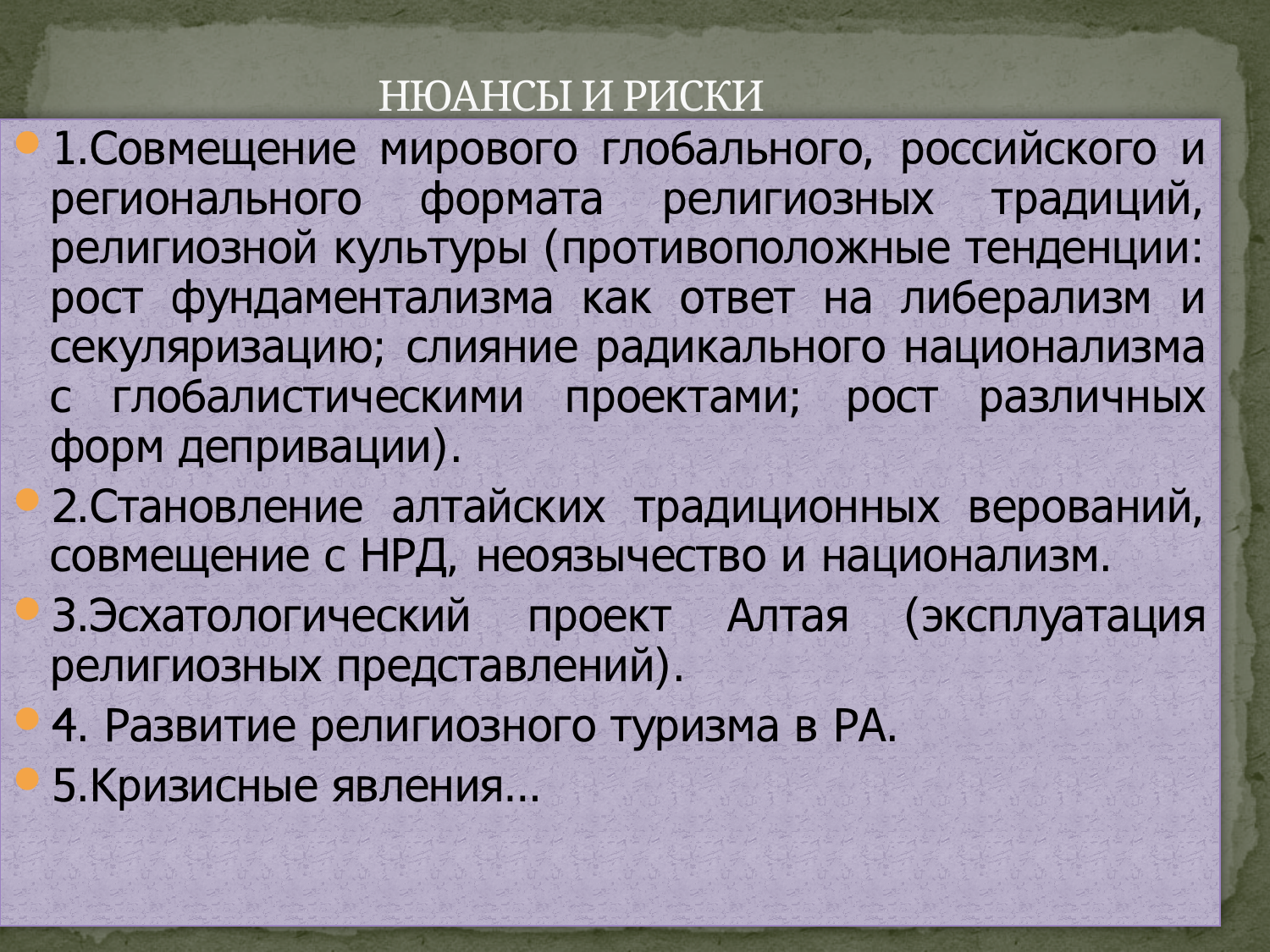

НЮАНСЫ И РИСКИ
1.Совмещение мирового глобального, российского и регионального формата религиозных традиций, религиозной культуры (противоположные тенденции: рост фундаментализма как ответ на либерализм и секуляризацию; слияние радикального национализма с глобалистическими проектами; рост различных форм депривации).
2.Становление алтайских традиционных верований, совмещение с НРД, неоязычество и национализм.
3.Эсхатологический проект Алтая (эксплуатация религиозных представлений).
4. Развитие религиозного туризма в РА.
5.Кризисные явления…